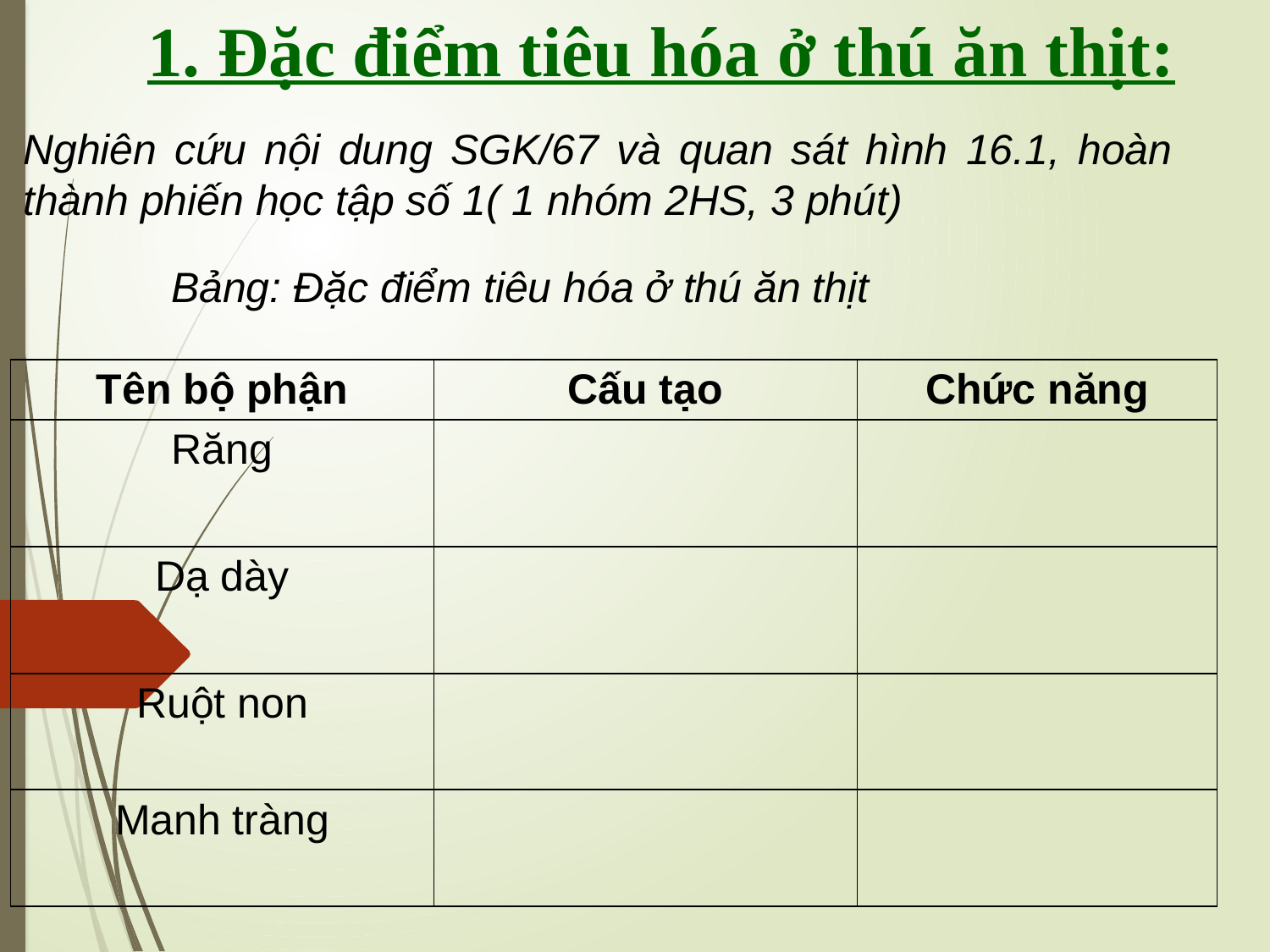

1. Đặc điểm tiêu hóa ở thú ăn thịt:
Nghiên cứu nội dung SGK/67 và quan sát hình 16.1, hoàn thành phiến học tập số 1( 1 nhóm 2HS, 3 phút)
Bảng: Đặc điểm tiêu hóa ở thú ăn thịt
| Tên bộ phận | Cấu tạo | Chức năng |
| --- | --- | --- |
| Răng |  |  |
| Dạ dày |  |  |
| Ruột non |  |  |
| Manh tràng |  |  |